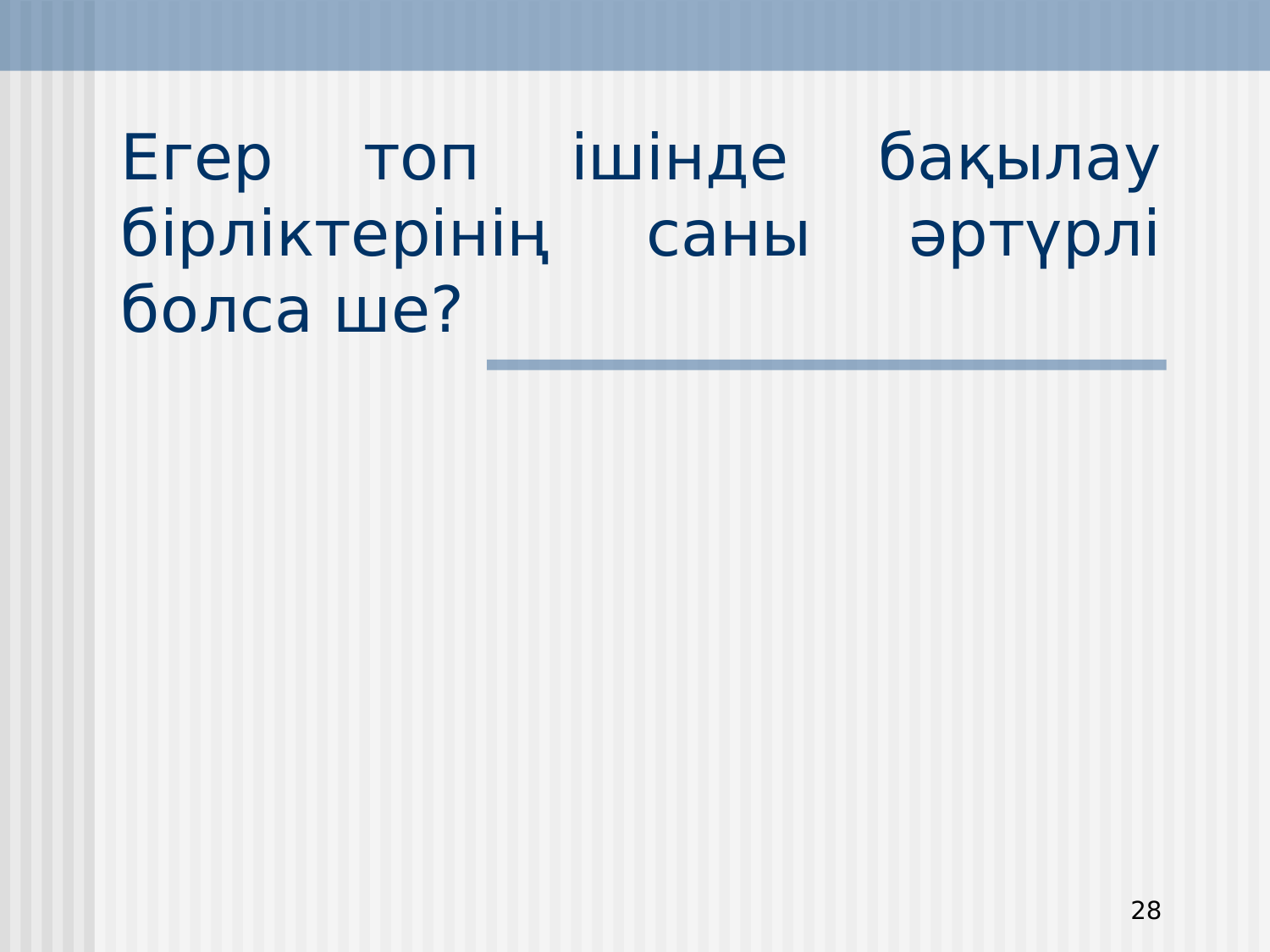

# Егер топ ішінде бақылау бірліктерінің саны әртүрлі болса ше?

28